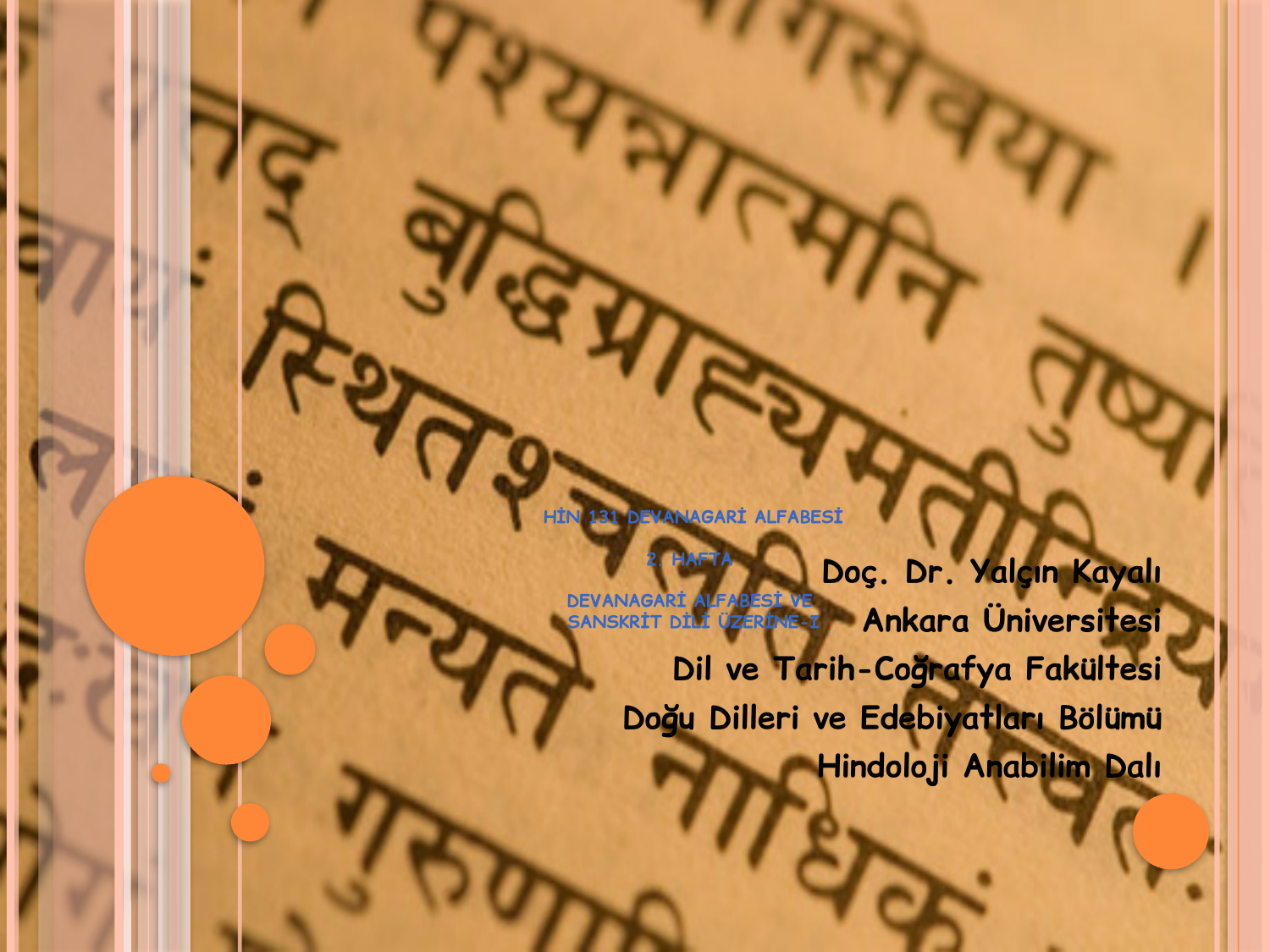

# HİN 131 DEVANAGARİ ALFABESİ 2. HAFTA Devanagari alfabesi ve Sanskrit dili üzerine-ı

Doç. Dr. Yalçın Kayalı
Ankara Üniversitesi
Dil ve Tarih-Coğrafya Fakültesi
 Doğu Dilleri ve Edebiyatları Bölümü
Hindoloji Anabilim Dalı